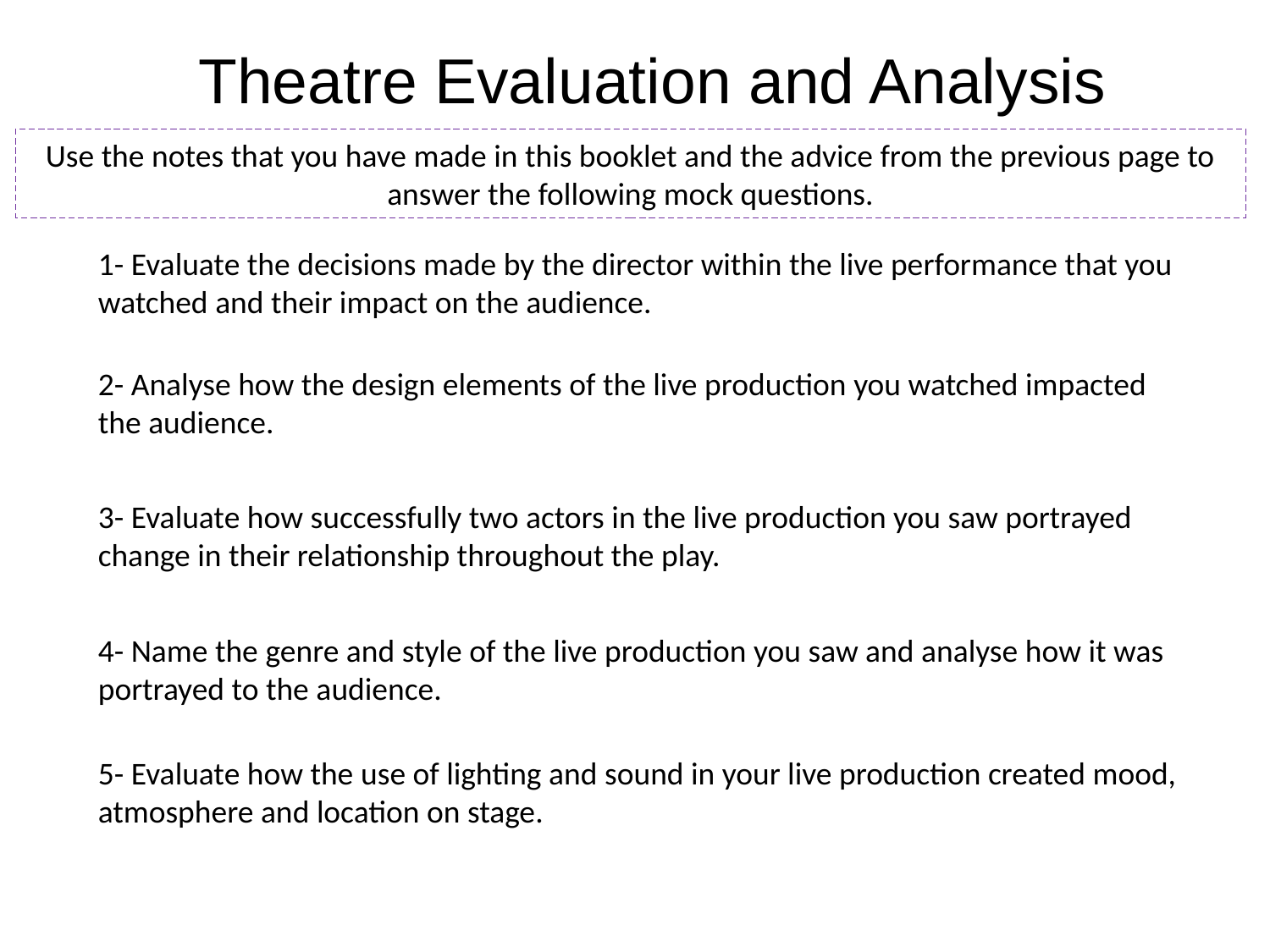

Theatre Evaluation and Analysis
Use the notes that you have made in this booklet and the advice from the previous page to answer the following mock questions.
1- Evaluate the decisions made by the director within the live performance that you watched and their impact on the audience.
2- Analyse how the design elements of the live production you watched impacted the audience.
3- Evaluate how successfully two actors in the live production you saw portrayed change in their relationship throughout the play.
4- Name the genre and style of the live production you saw and analyse how it was portrayed to the audience.
5- Evaluate how the use of lighting and sound in your live production created mood, atmosphere and location on stage.